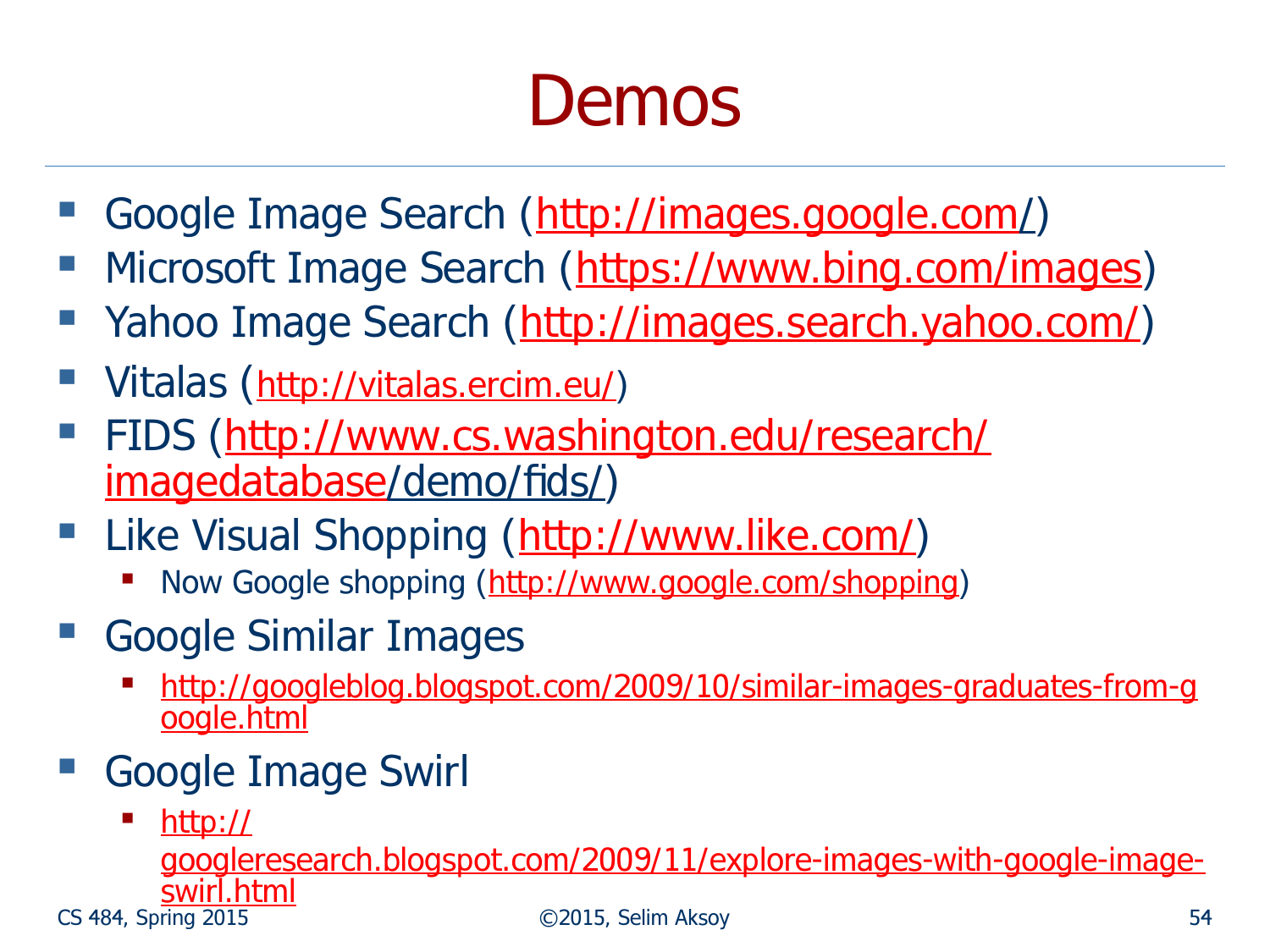

# Demos
Google Image Search (http://images.google.com/)
Microsoft Image Search (https://www.bing.com/images)
Yahoo Image Search (http://images.search.yahoo.com/)
Vitalas (http://vitalas.ercim.eu/)
FIDS (http://www.cs.washington.edu/research/
imagedatabase/demo/fids/)
Like Visual Shopping (http://www.like.com/)
Now Google shopping (http://www.google.com/shopping)
Google Similar Images
http://googleblog.blogspot.com/2009/10/similar-images-graduates-from-google.html
Google Image Swirl
http://googleresearch.blogspot.com/2009/11/explore-images-with-google-image-swirl.html
CS 484, Spring 2015
©2015, Selim Aksoy
54